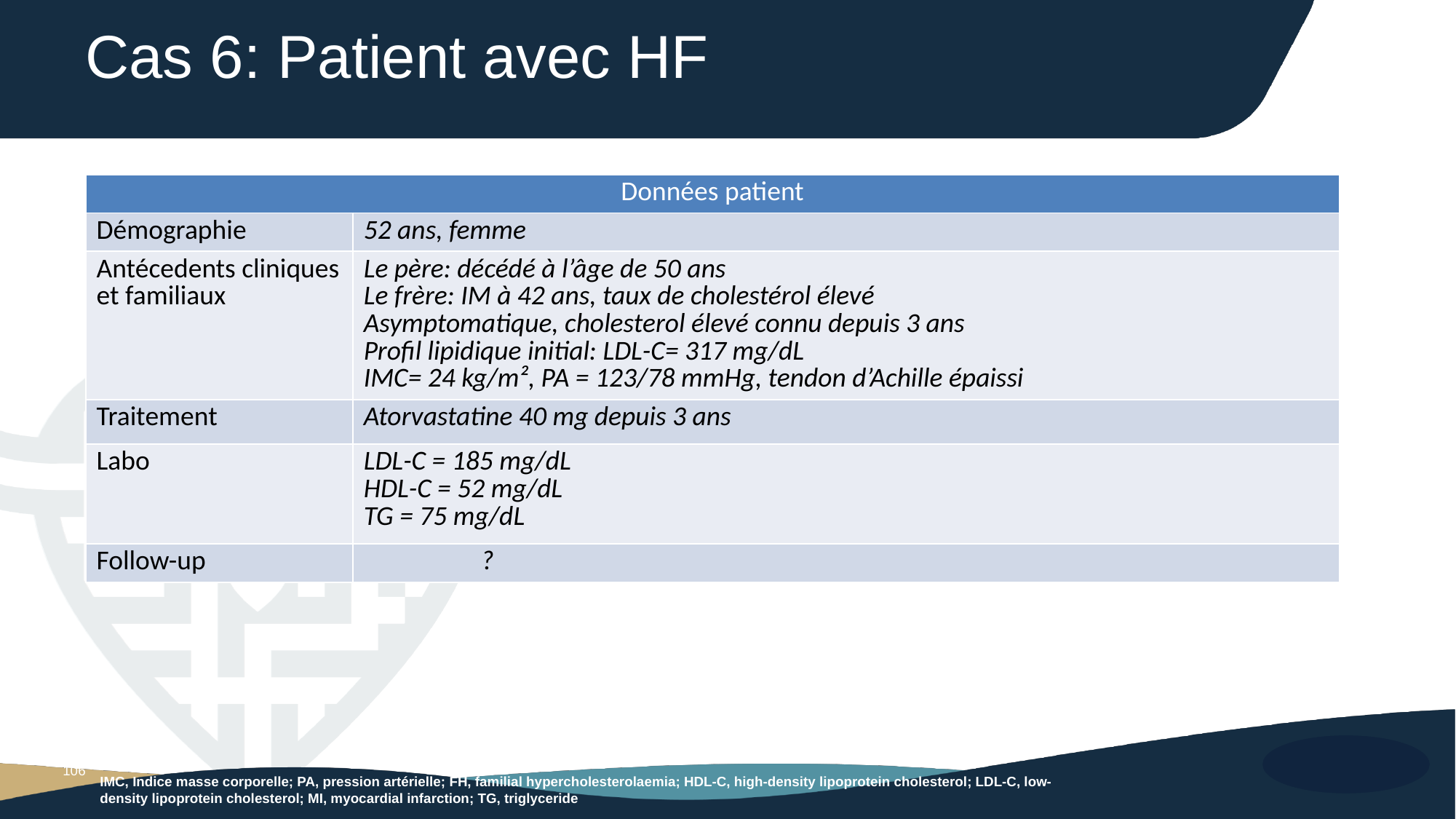

# Cas 6: Patient avec HF
| Données patient |  |
| --- | --- |
| Démographie | 52 ans, femme |
| Antécedents cliniques et familiaux | Le père: décédé à l’âge de 50 ans Le frère: IM à 42 ans, taux de cholestérol élevé Asymptomatique, cholesterol élevé connu depuis 3 ans Profil lipidique initial: LDL-C= 317 mg/dL IMC= 24 kg/m², PA = 123/78 mmHg, tendon d’Achille épaissi |
| Traitement | Atorvastatine 40 mg depuis 3 ans |
| Labo | LDL-C = 185 mg/dL HDL-C = 52 mg/dL TG = 75 mg/dL |
| Follow-up | ? |

106
IMC, Indice masse corporelle; PA, pression artérielle; FH, familial hypercholesterolaemia; HDL-C, high-density lipoprotein cholesterol; LDL-C, low-density lipoprotein cholesterol; MI, myocardial infarction; TG, triglyceride